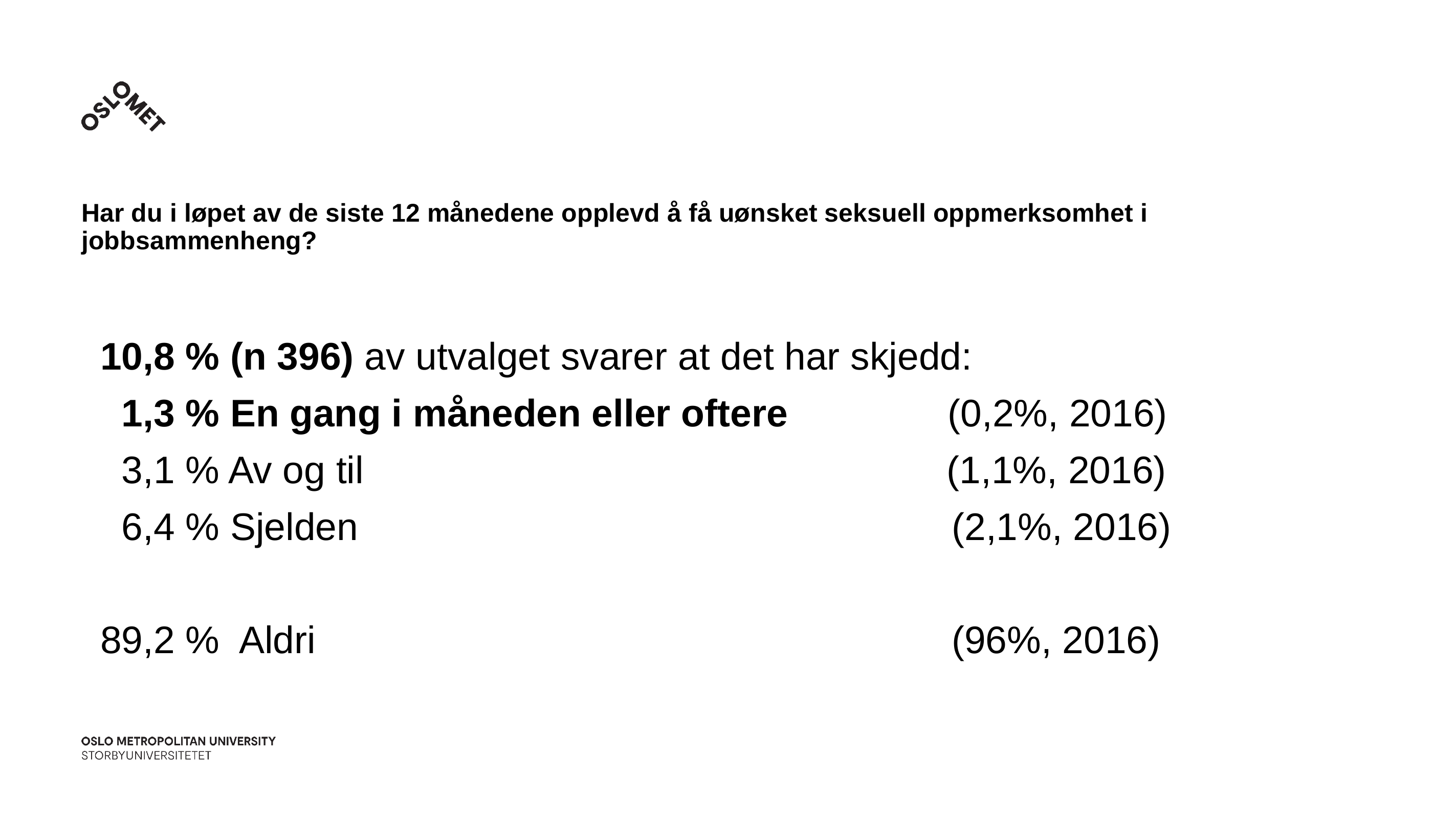

# Har du i løpet av de siste 12 månedene opplevd å få uønsket seksuell oppmerksomhet i jobbsammenheng?

10,8 % (n 396) av utvalget svarer at det har skjedd:
  1,3 % En gang i måneden eller oftere               (0,2%, 2016)
  3,1 % Av og til                                                       (1,1%, 2016)
  6,4 % Sjelden                                                        (2,1%, 2016)

89,2 %  Aldri                                                            (96%, 2016)